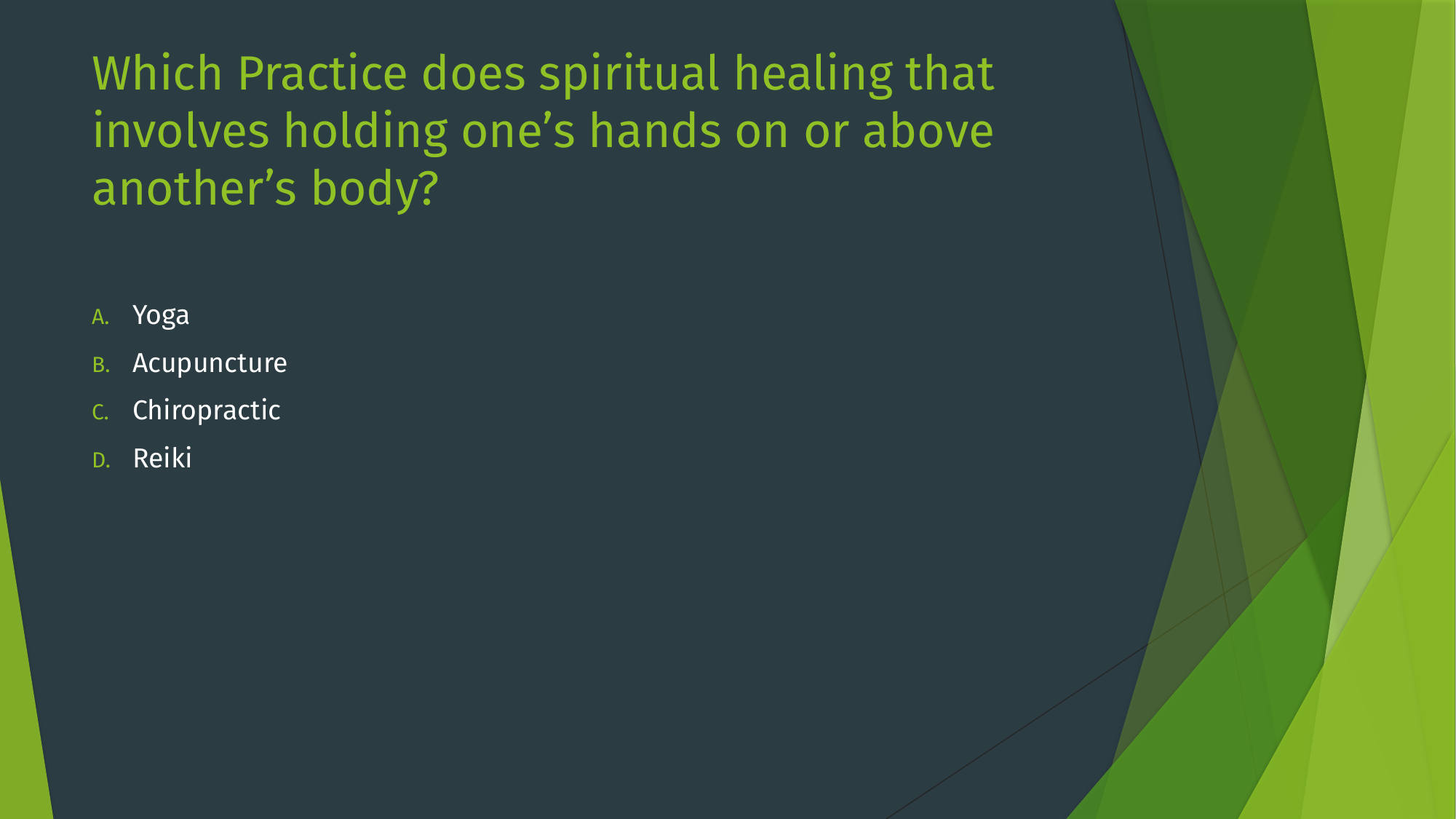

# Which Practice does spiritual healing that involves holding one’s hands on or above another’s body?
Yoga
Acupuncture
Chiropractic
Reiki